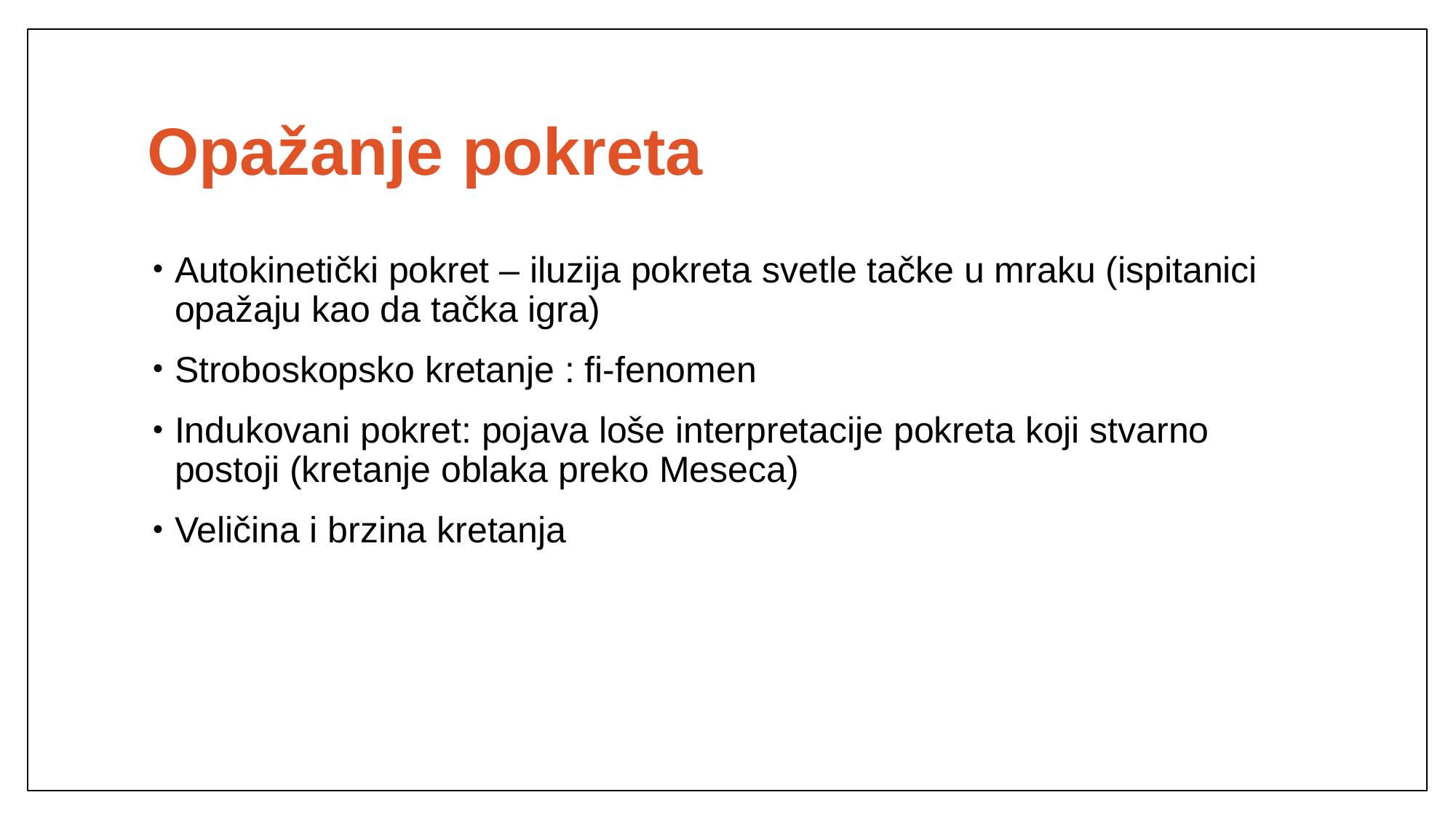

# Opažanje pokreta
Autokinetički pokret – iluzija pokreta svetle tačke u mraku (ispitanici opažaju kao da tačka igra)
Stroboskopsko kretanje : fi-fenomen
Indukovani pokret: pojava loše interpretacije pokreta koji stvarno postoji (kretanje oblaka preko Meseca)
Veličina i brzina kretanja